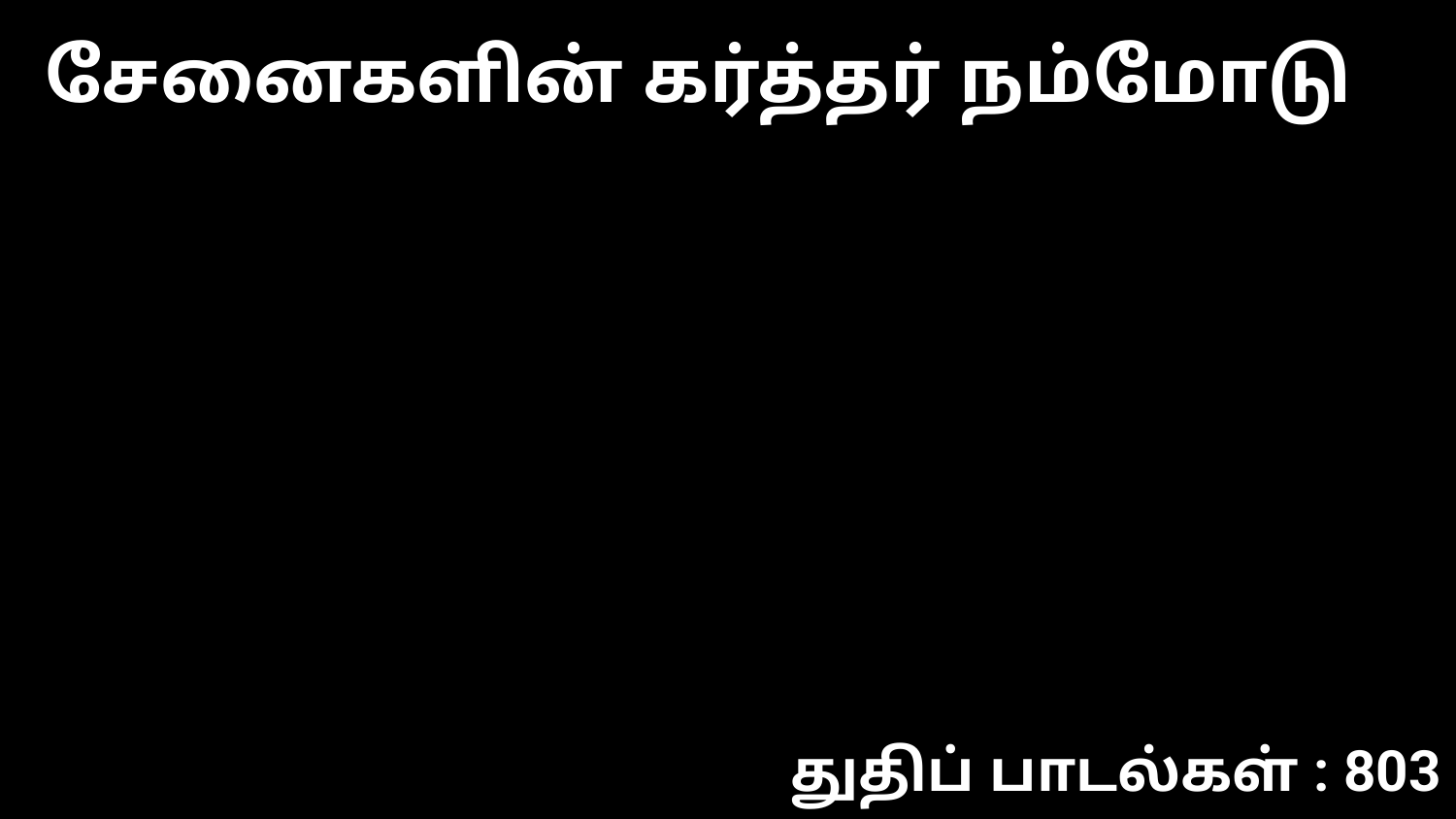

சேனைகளின் கர்த்தர் நம்மோடு
துதிப் பாடல்கள் : 803